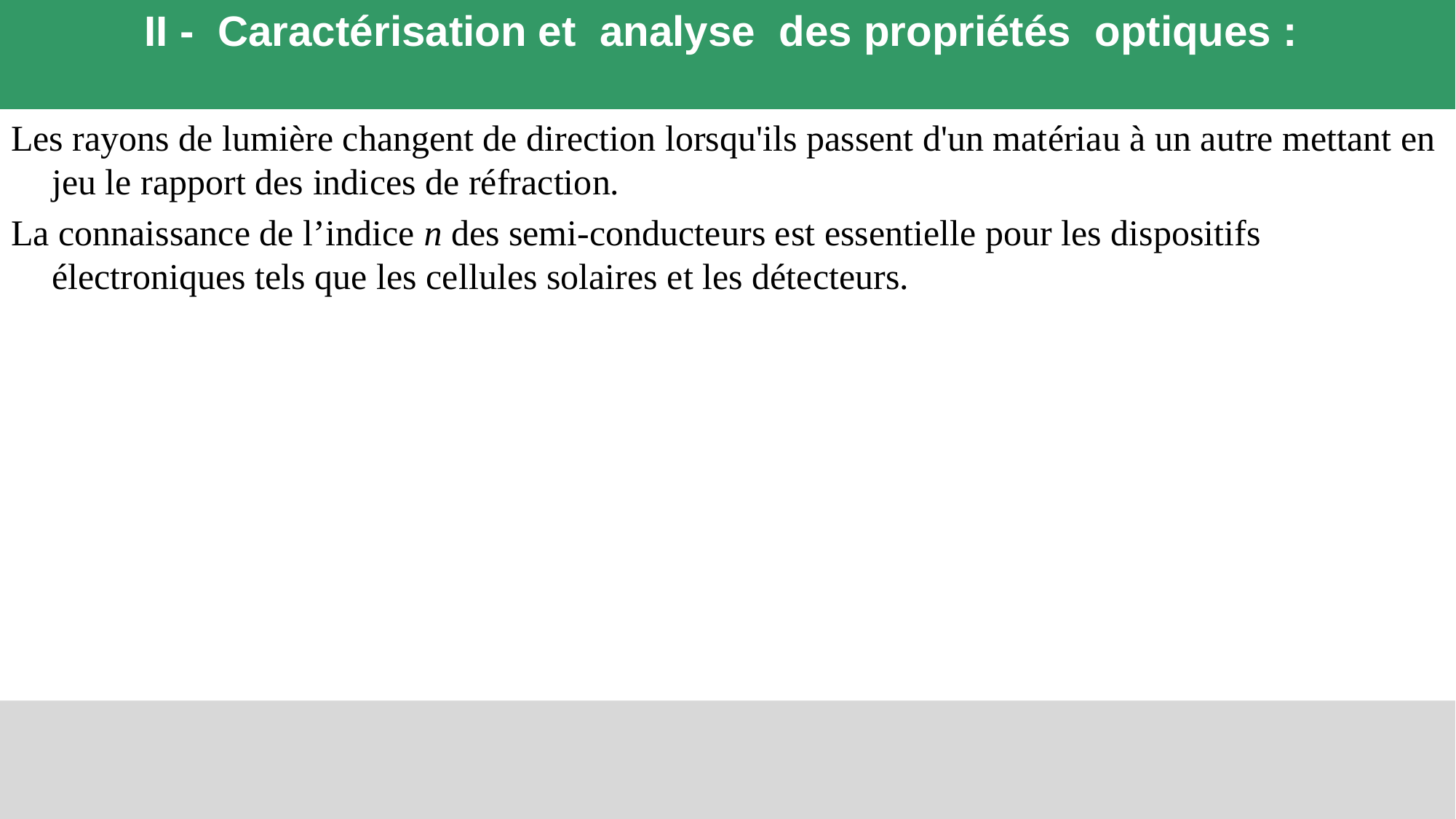

# II -  Caractérisation et  analyse  des propriétés  optiques :
Les rayons de lumière changent de direction lorsqu'ils passent d'un matériau à un autre mettant en jeu le rapport des indices de réfraction.
La connaissance de l’indice n des semi-conducteurs est essentielle pour les dispositifs électroniques tels que les cellules solaires et les détecteurs.